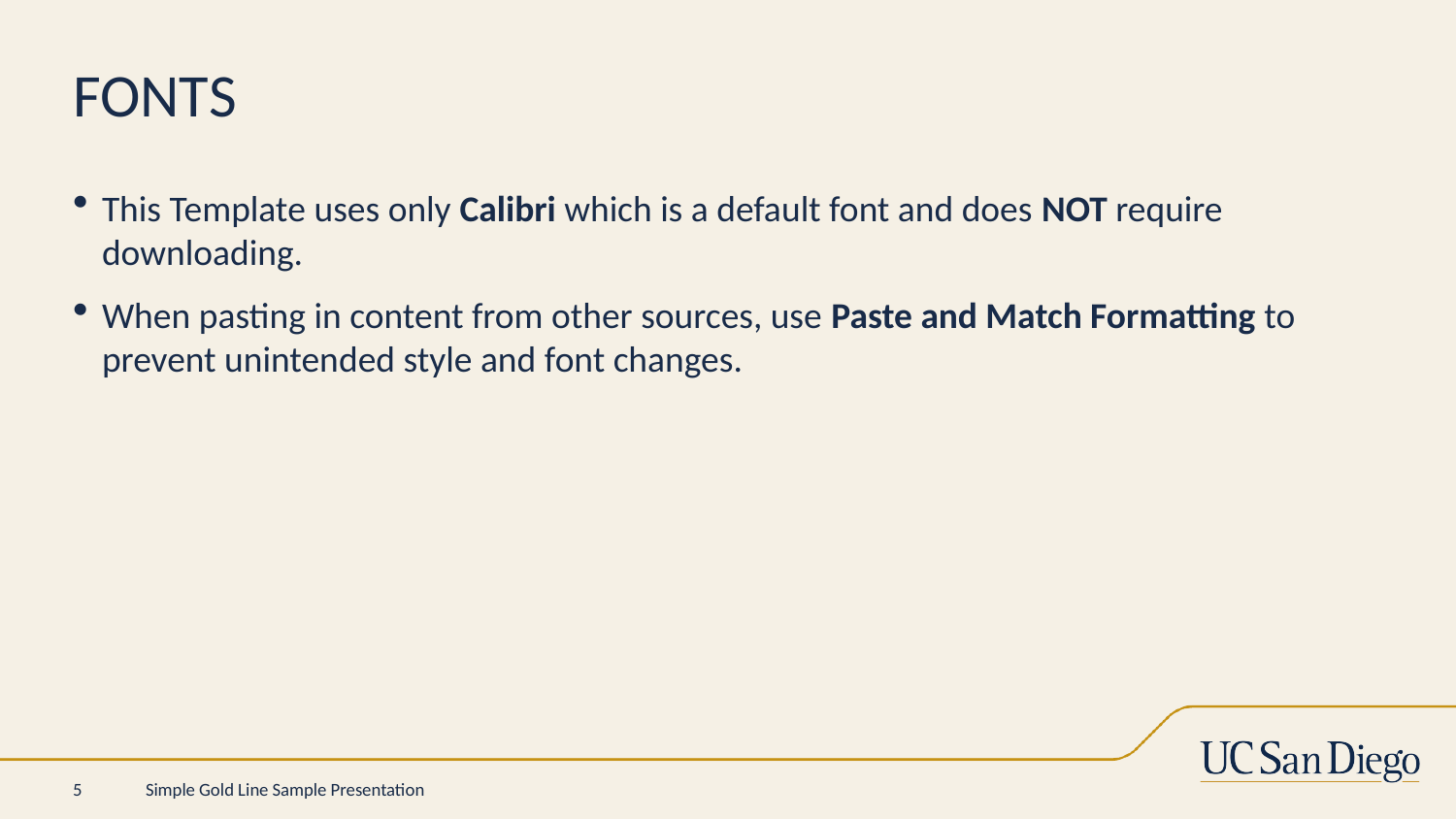

# FONTS
This Template uses only Calibri which is a default font and does NOT require downloading.
When pasting in content from other sources, use Paste and Match Formatting to prevent unintended style and font changes.
5
Simple Gold Line Sample Presentation